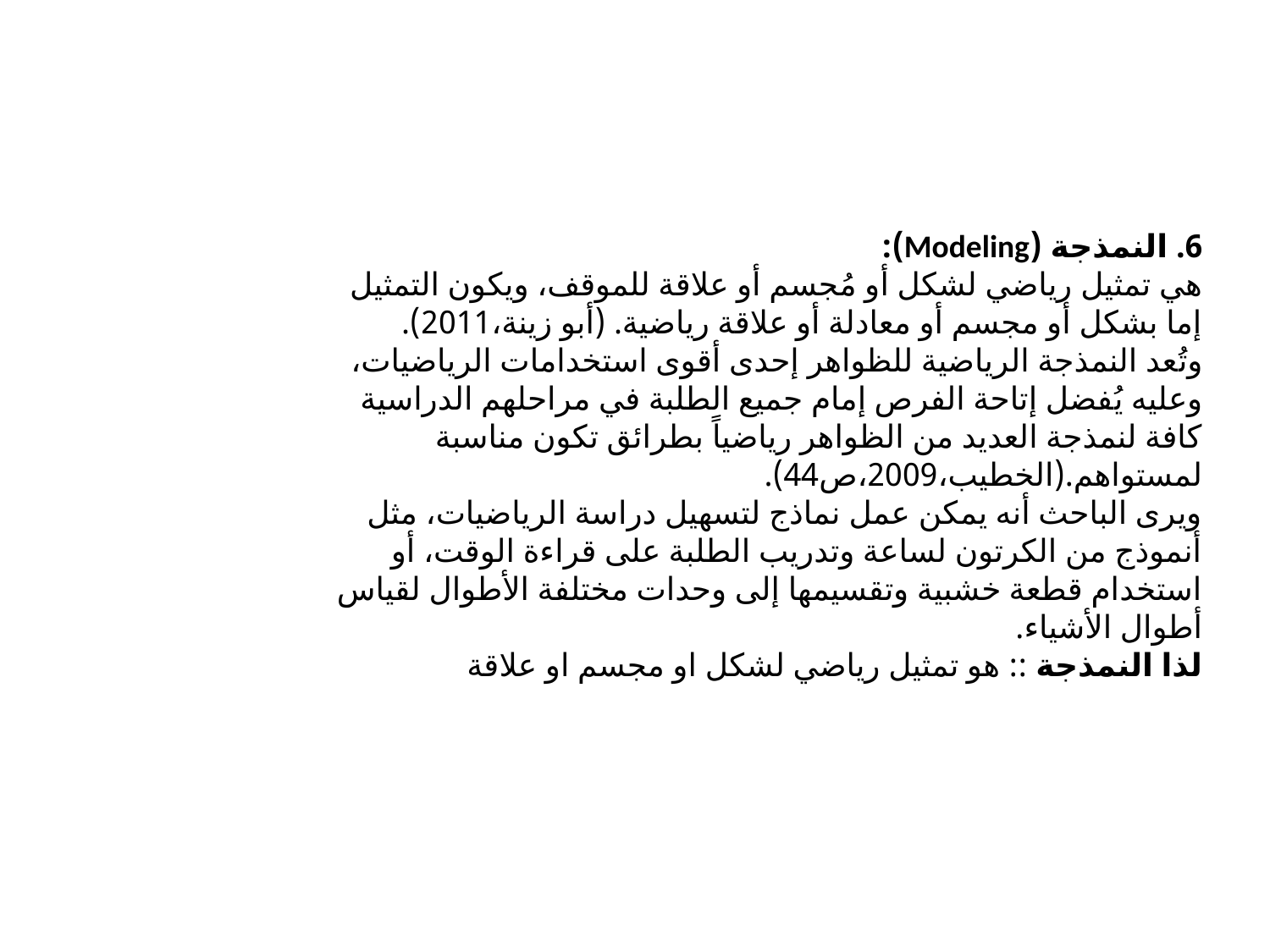

6. النمذجة (Modeling):
هي تمثيل رياضي لشكل أو مُجسم أو علاقة للموقف، ويكون التمثيل إما بشكل أو مجسم أو معادلة أو علاقة رياضية. (أبو زينة،2011).
وتُعد النمذجة الرياضية للظواهر إحدى أقوى استخدامات الرياضيات، وعليه يُفضل إتاحة الفرص إمام جميع الطلبة في مراحلهم الدراسية كافة لنمذجة العديد من الظواهر رياضياً بطرائق تكون مناسبة لمستواهم.(الخطيب،2009،ص44).
ويرى الباحث أنه يمكن عمل نماذج لتسهيل دراسة الرياضيات، مثل أنموذج من الكرتون لساعة وتدريب الطلبة على قراءة الوقت، أو استخدام قطعة خشبية وتقسيمها إلى وحدات مختلفة الأطوال لقياس أطوال الأشياء.
لذا النمذجة :: هو تمثيل رياضي لشكل او مجسم او علاقة